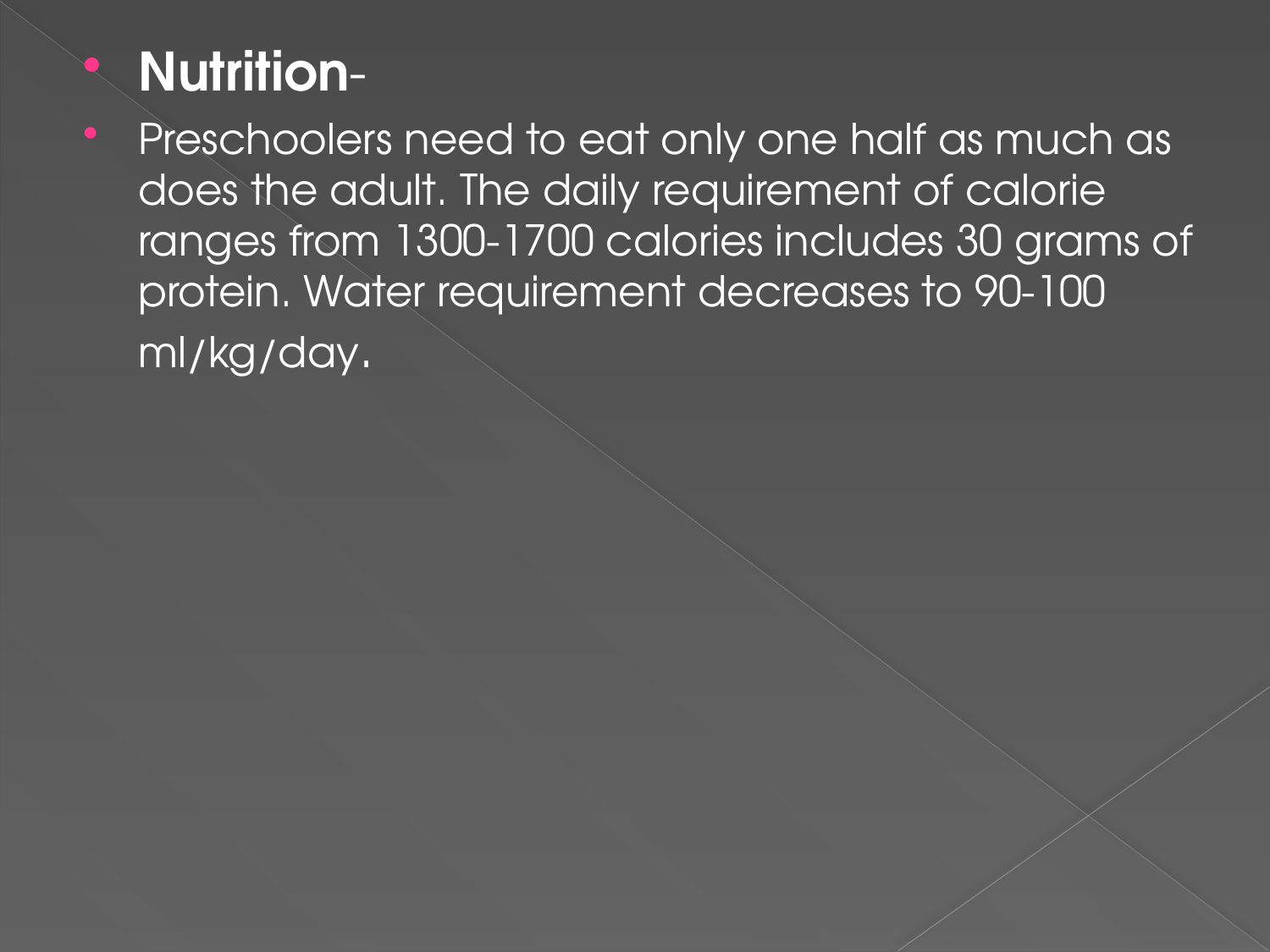

Nutrition-
Preschoolers need to eat only one half as much as does the adult. The daily requirement of calorie ranges from 1300-1700 calories includes 30 grams of protein. Water requirement decreases to 90-100 ml/kg/day.